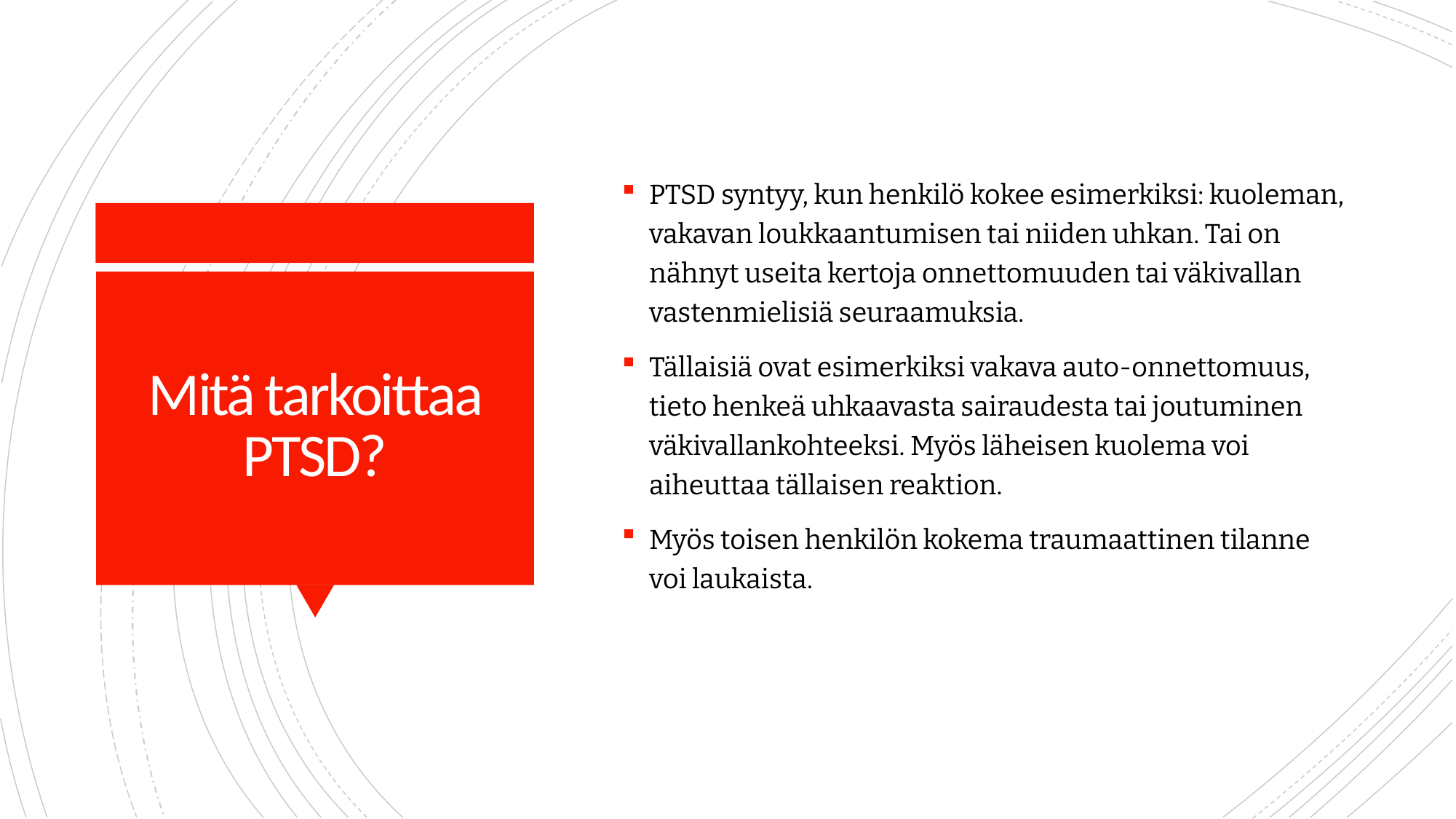

PTSD syntyy, kun henkilö kokee esimerkiksi: kuoleman, vakavan loukkaantumisen tai niiden uhkan. Tai on nähnyt useita kertoja onnettomuuden tai väkivallan vastenmielisiä seuraamuksia.
Tällaisiä ovat esimerkiksi vakava auto-onnettomuus, tieto henkeä uhkaavasta sairaudesta tai joutuminen väkivallankohteeksi. Myös läheisen kuolema voi aiheuttaa tällaisen reaktion.
Myös toisen henkilön kokema traumaattinen tilanne voi laukaista.

# Mitä tarkoittaa PTSD?